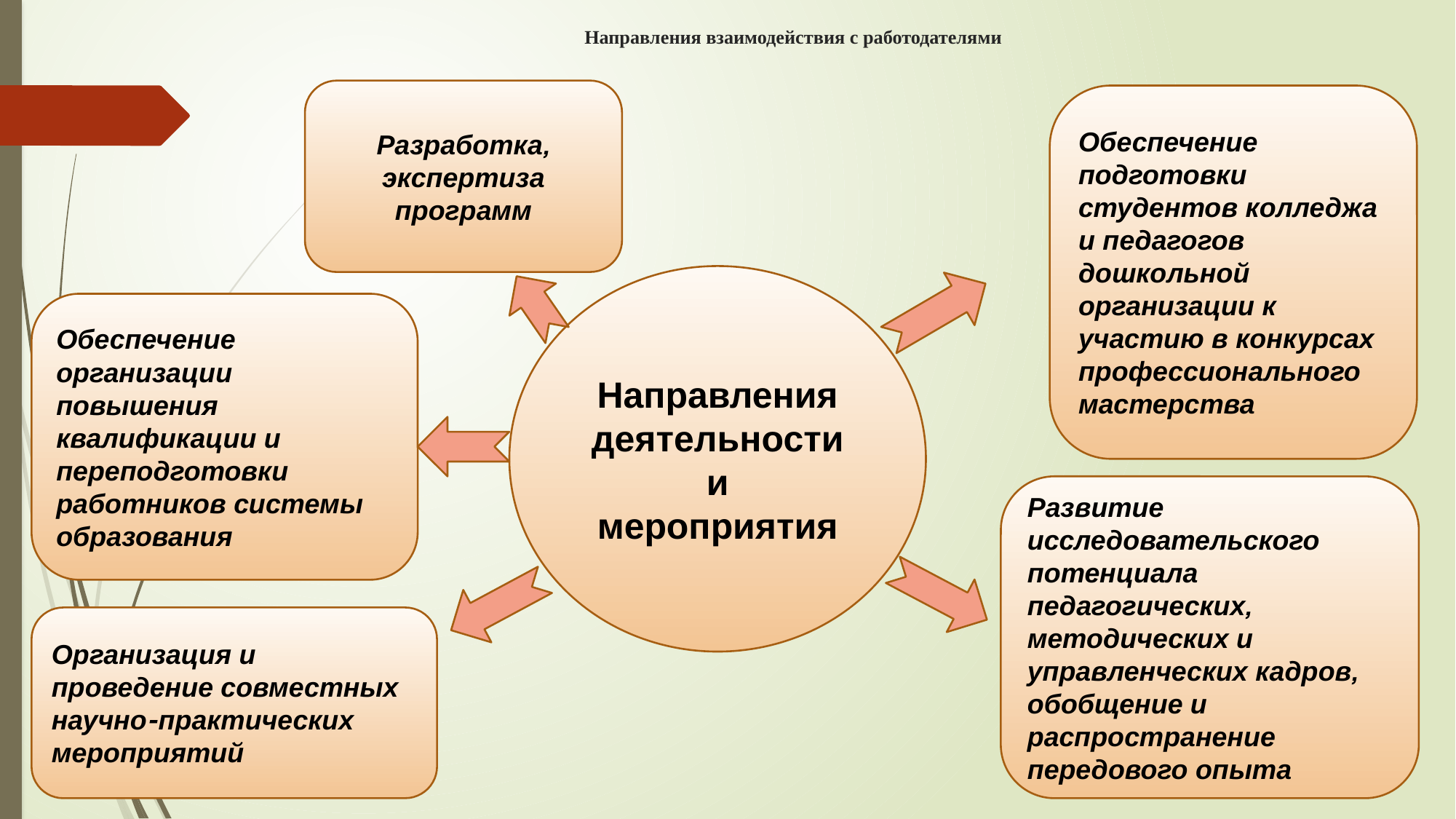

# Направления взаимодействия с работодателями
Разработка, экспертиза программ
Обеспечение подготовки студентов колледжа и педагогов дошкольной организации к участию в конкурсах профессионального мастерства
Направления деятельности и мероприятия

Обеспечение организации повышения квалификации и переподготовки работников системы образования

Развитие исследовательского потенциала педагогических, методических и управленческих кадров, обобщение и распространение передового опыта

Организация и проведение совместных научно-практических мероприятий